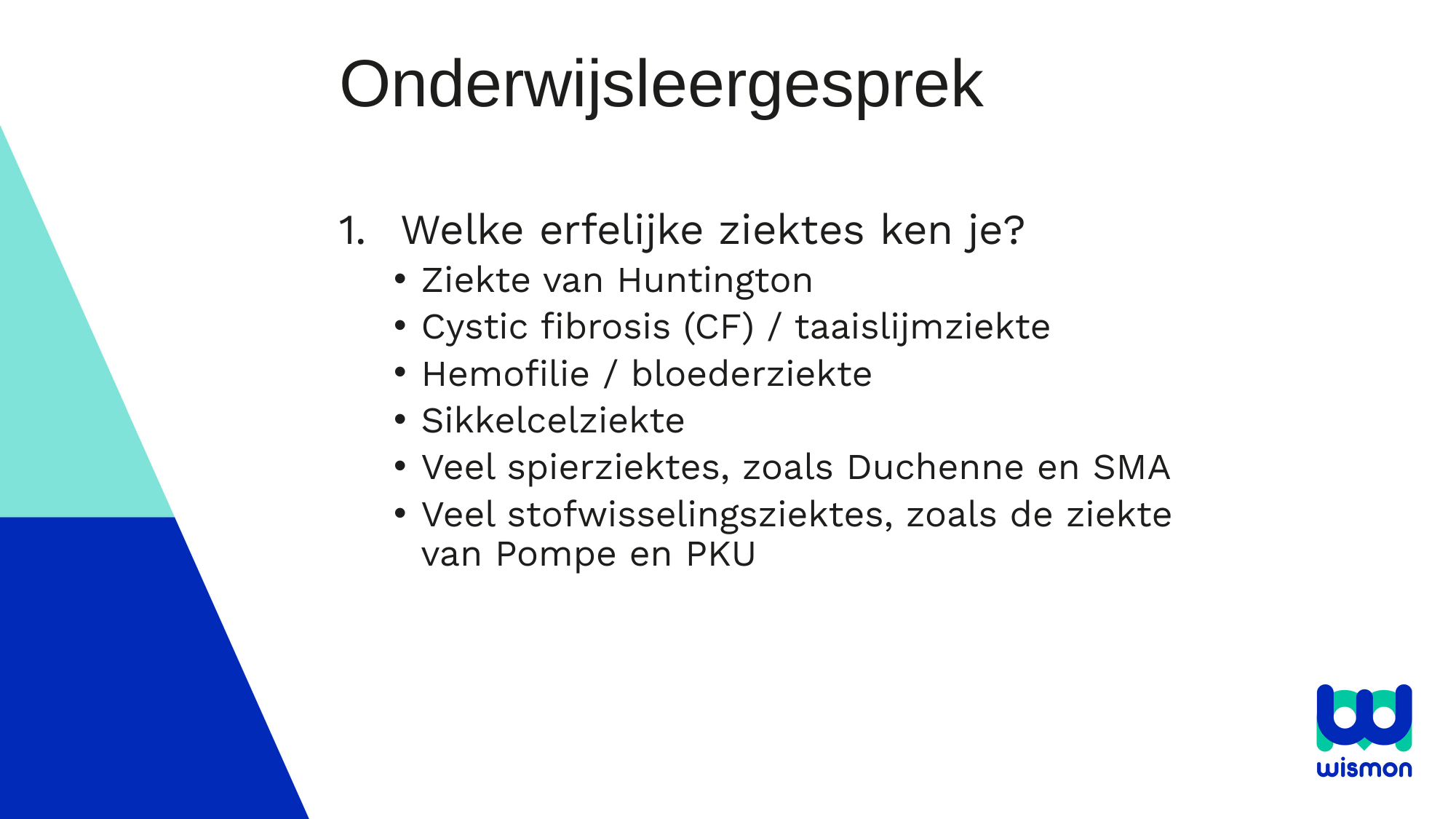

# Onderwijsleergesprek
Welke erfelijke ziektes ken je?
Ziekte van Huntington
Cystic fibrosis (CF) / taaislijmziekte
Hemofilie / bloederziekte
Sikkelcelziekte
Veel spierziektes, zoals Duchenne en SMA
Veel stofwisselingsziektes, zoals de ziekte van Pompe en PKU